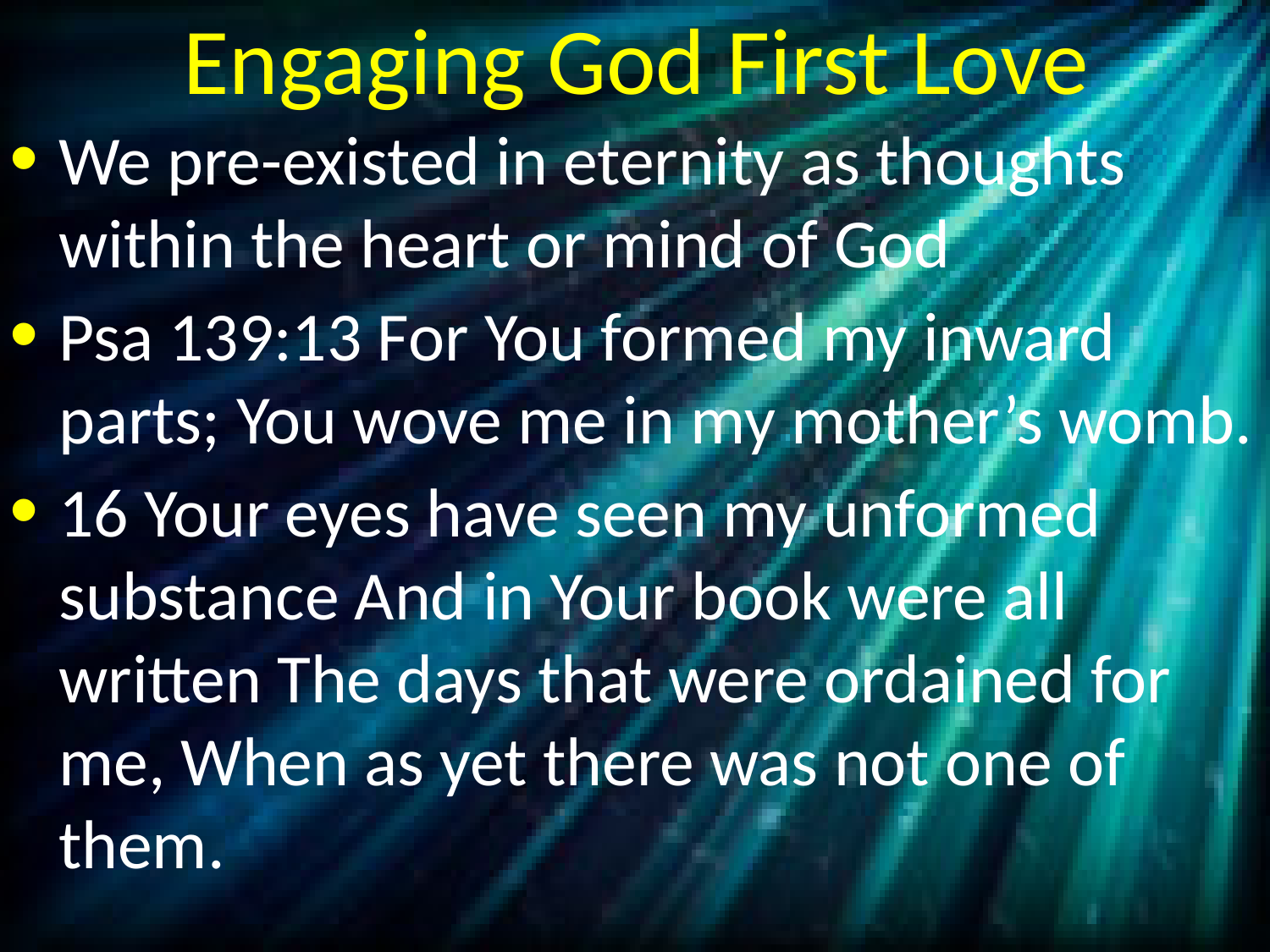

# Engaging God First Love
We pre-existed in eternity as thoughts within the heart or mind of God
Psa 139:13 For You formed my inward parts; You wove me in my mother’s womb.
16 Your eyes have seen my unformed substance And in Your book were all written The days that were ordained for me, When as yet there was not one of them.